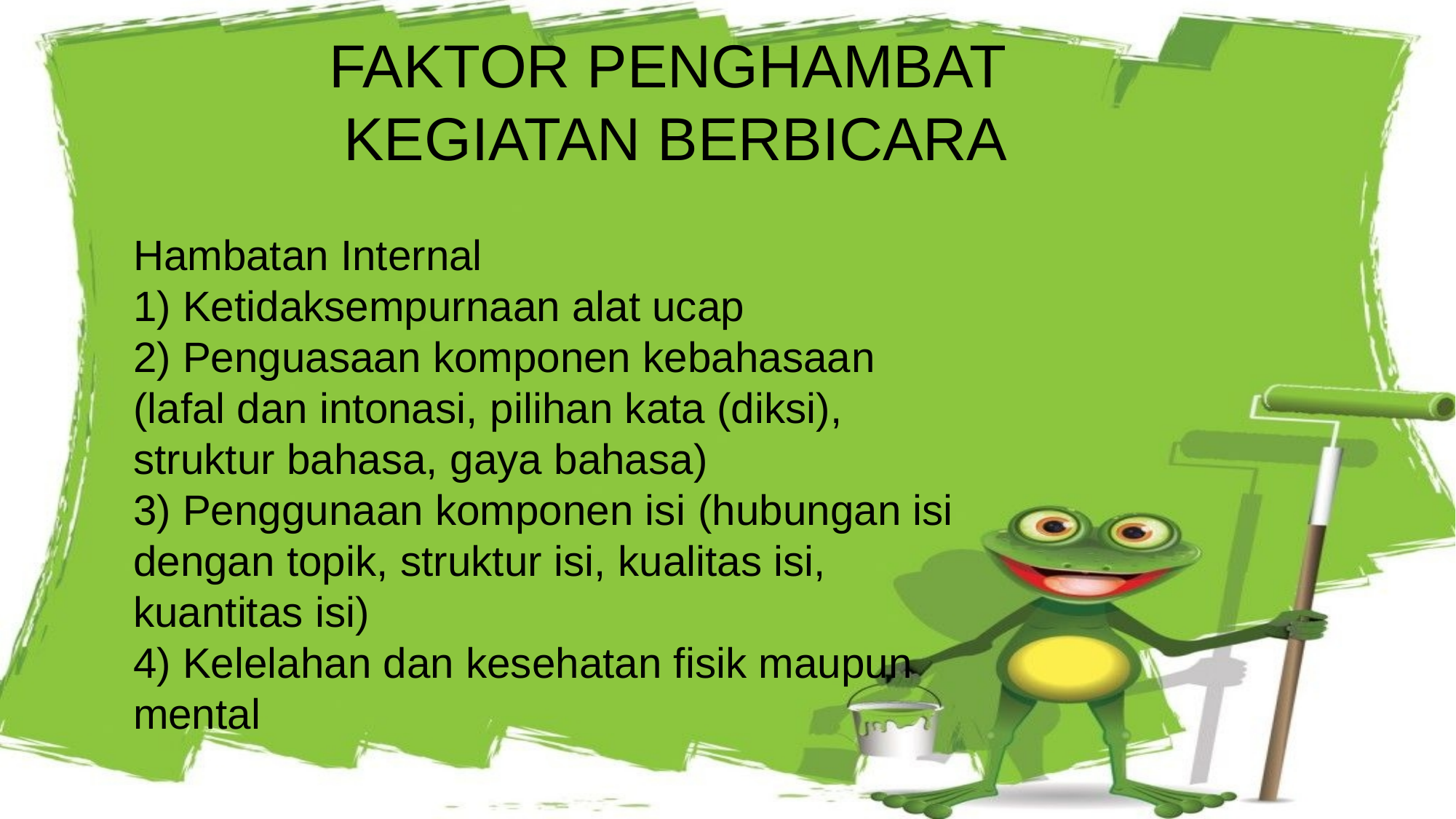

FAKTOR PENGHAMBAT
KEGIATAN BERBICARA
Hambatan Internal
1) Ketidaksempurnaan alat ucap
2) Penguasaan komponen kebahasaan (lafal dan intonasi, pilihan kata (diksi), struktur bahasa, gaya bahasa)
3) Penggunaan komponen isi (hubungan isi dengan topik, struktur isi, kualitas isi, kuantitas isi)
4) Kelelahan dan kesehatan fisik maupun mental